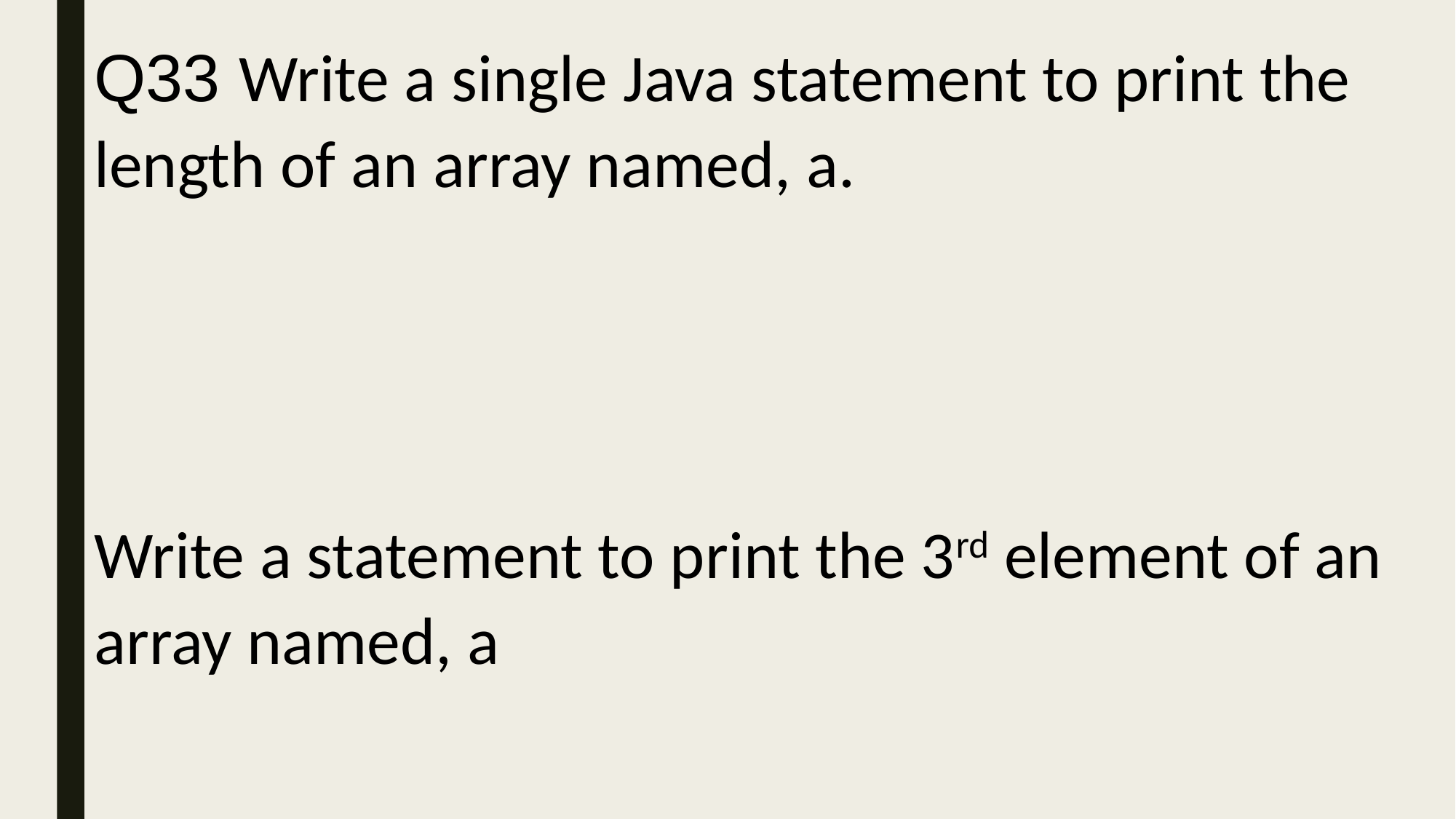

Q33 Write a single Java statement to print the length of an array named, a.

Write a statement to print the 3rd element of an array named, a